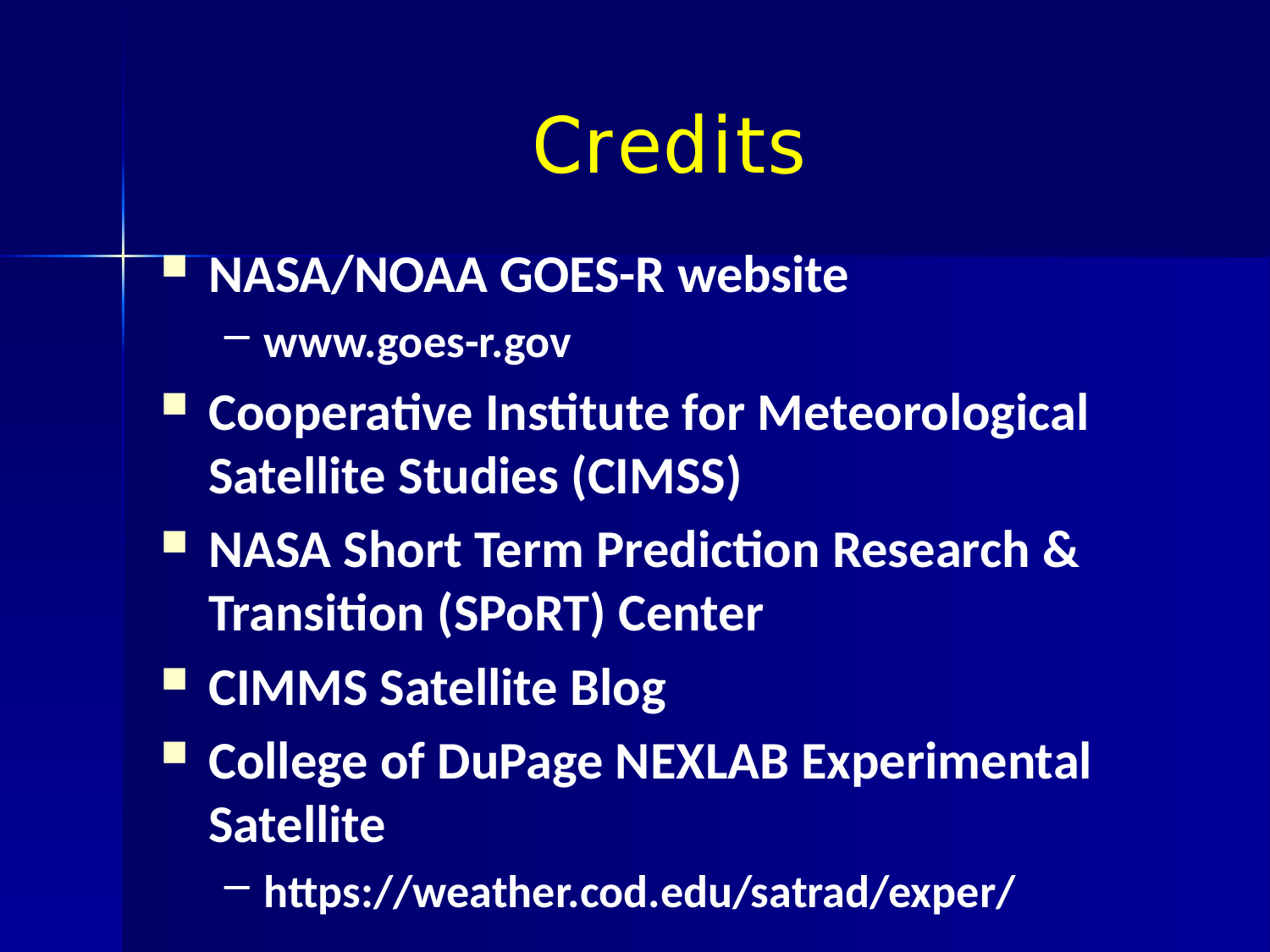

# Credits
NASA/NOAA GOES-R website
www.goes-r.gov
Cooperative Institute for Meteorological Satellite Studies (CIMSS)
NASA Short Term Prediction Research & Transition (SPoRT) Center
CIMMS Satellite Blog
College of DuPage NEXLAB Experimental Satellite
https://weather.cod.edu/satrad/exper/